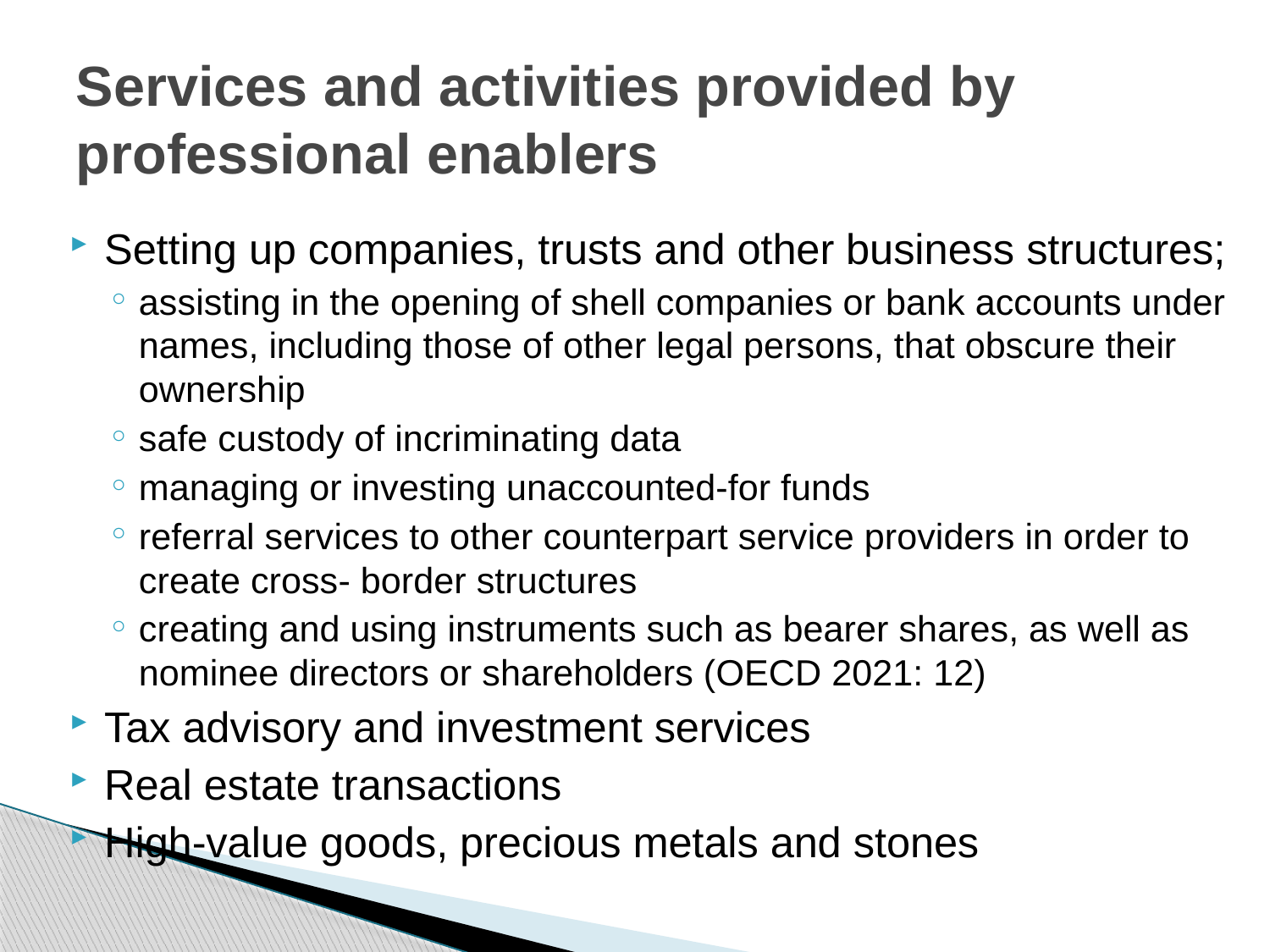

# Services and activities provided by professional enablers
Setting up companies, trusts and other business structures;
assisting in the opening of shell companies or bank accounts under names, including those of other legal persons, that obscure their ownership
safe custody of incriminating data
managing or investing unaccounted-for funds
referral services to other counterpart service providers in order to create cross- border structures
creating and using instruments such as bearer shares, as well as nominee directors or shareholders (OECD 2021: 12)
Tax advisory and investment services
Real estate transactions
High-value goods, precious metals and stones